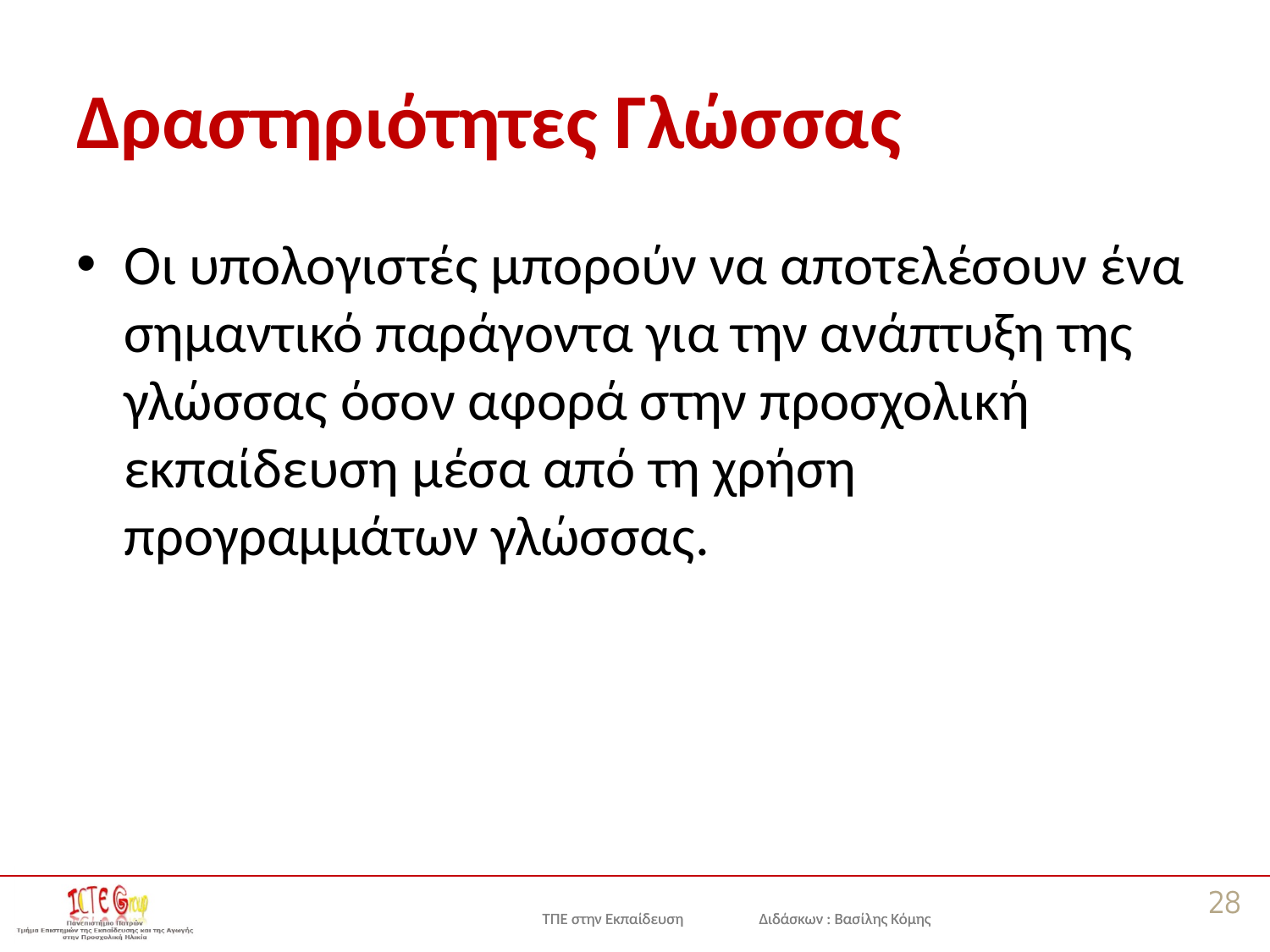

# Δραστηριότητες Γλώσσας
Οι υπολογιστές μπορούν να αποτελέσουν ένα σημαντικό παράγοντα για την ανάπτυξη της γλώσσας όσον αφορά στην προσχολική εκπαίδευση μέσα από τη χρήση προγραμμάτων γλώσσας.
28